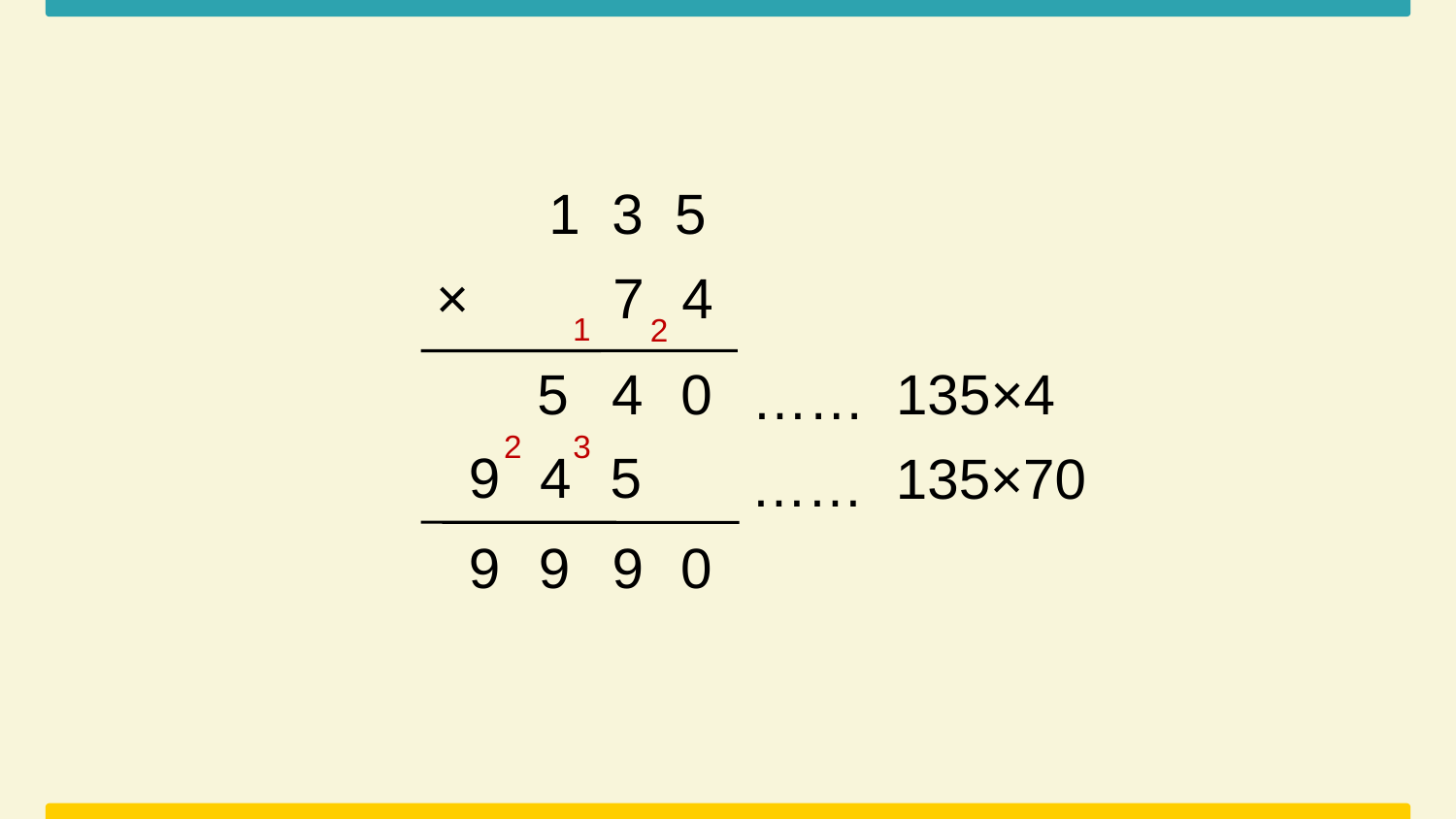

1  3  5
×
 7
4
1
2
135×4
……
5
4
0
3
2
 9
4
5
135×70
……
9
 9
9
0